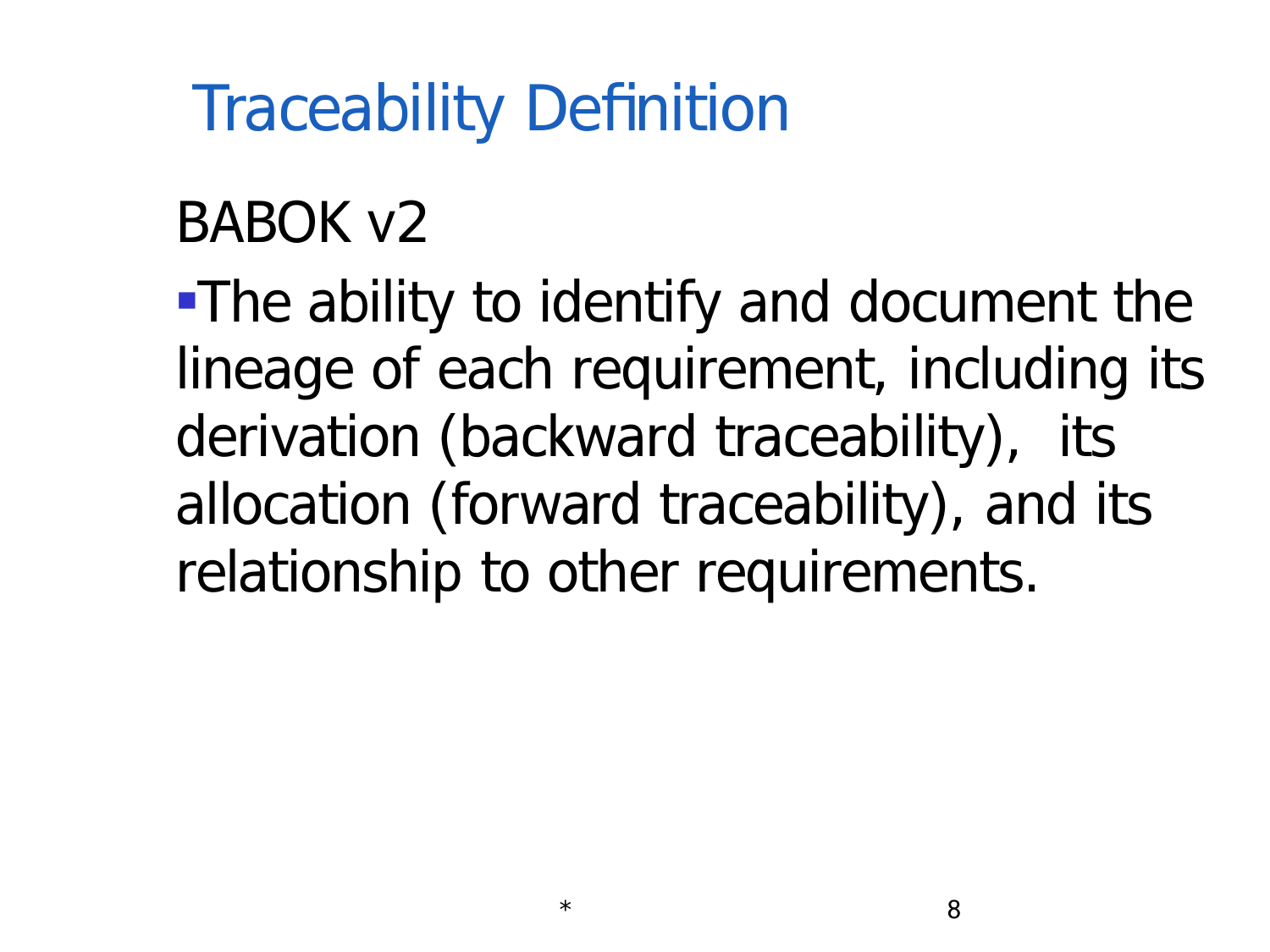

# Traceability Definition
BABOK v2
The ability to identify and document the lineage of each requirement, including its derivation (backward traceability),  its allocation (forward traceability), and its relationship to other requirements.
*
8